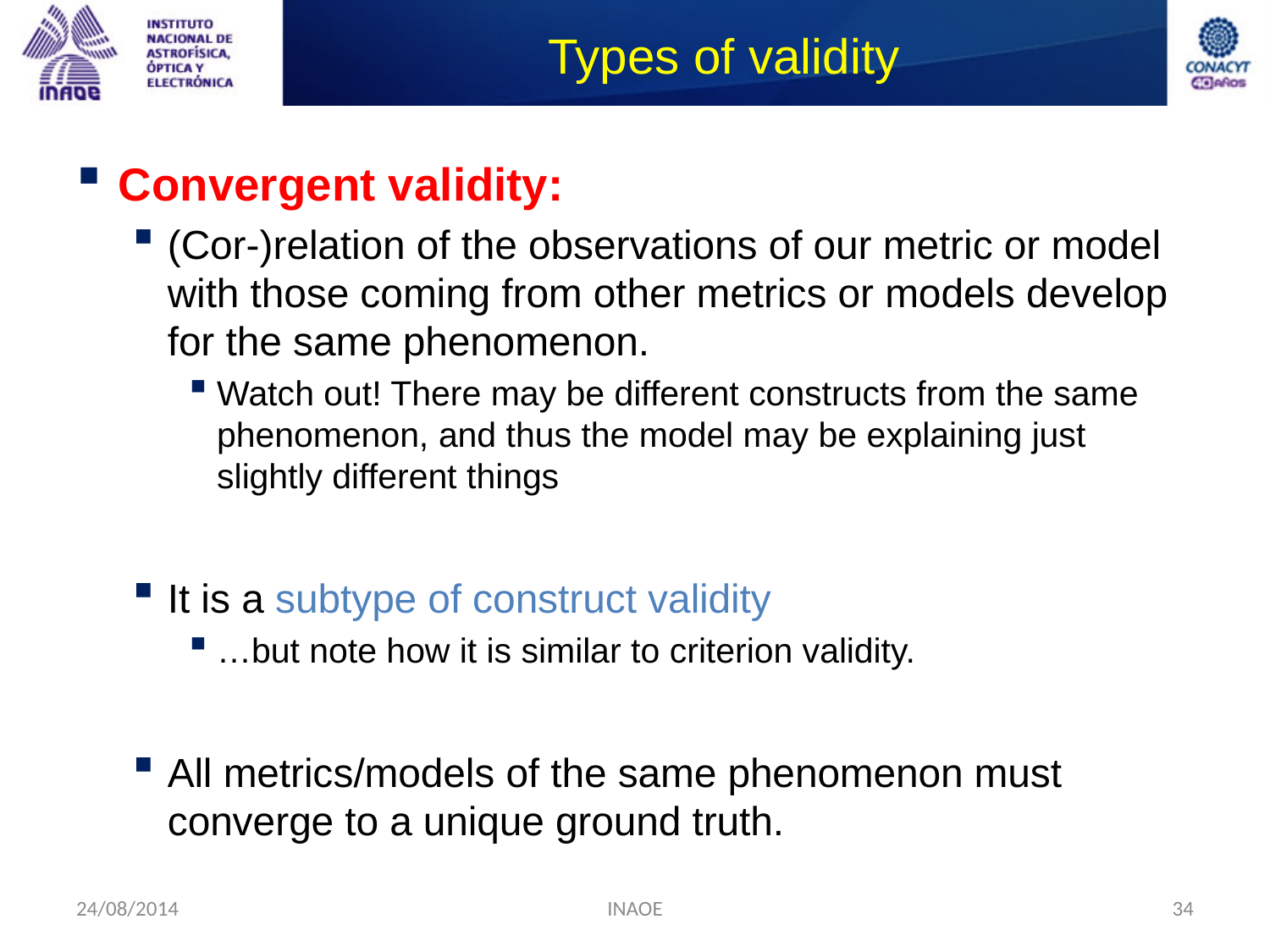

# Types of validity
Convergent validity:
(Cor-)relation of the observations of our metric or model with those coming from other metrics or models develop for the same phenomenon.
Watch out! There may be different constructs from the same phenomenon, and thus the model may be explaining just slightly different things

It is a subtype of construct validity
…but note how it is similar to criterion validity.

All metrics/models of the same phenomenon must converge to a unique ground truth.
24/08/2014
INAOE
34